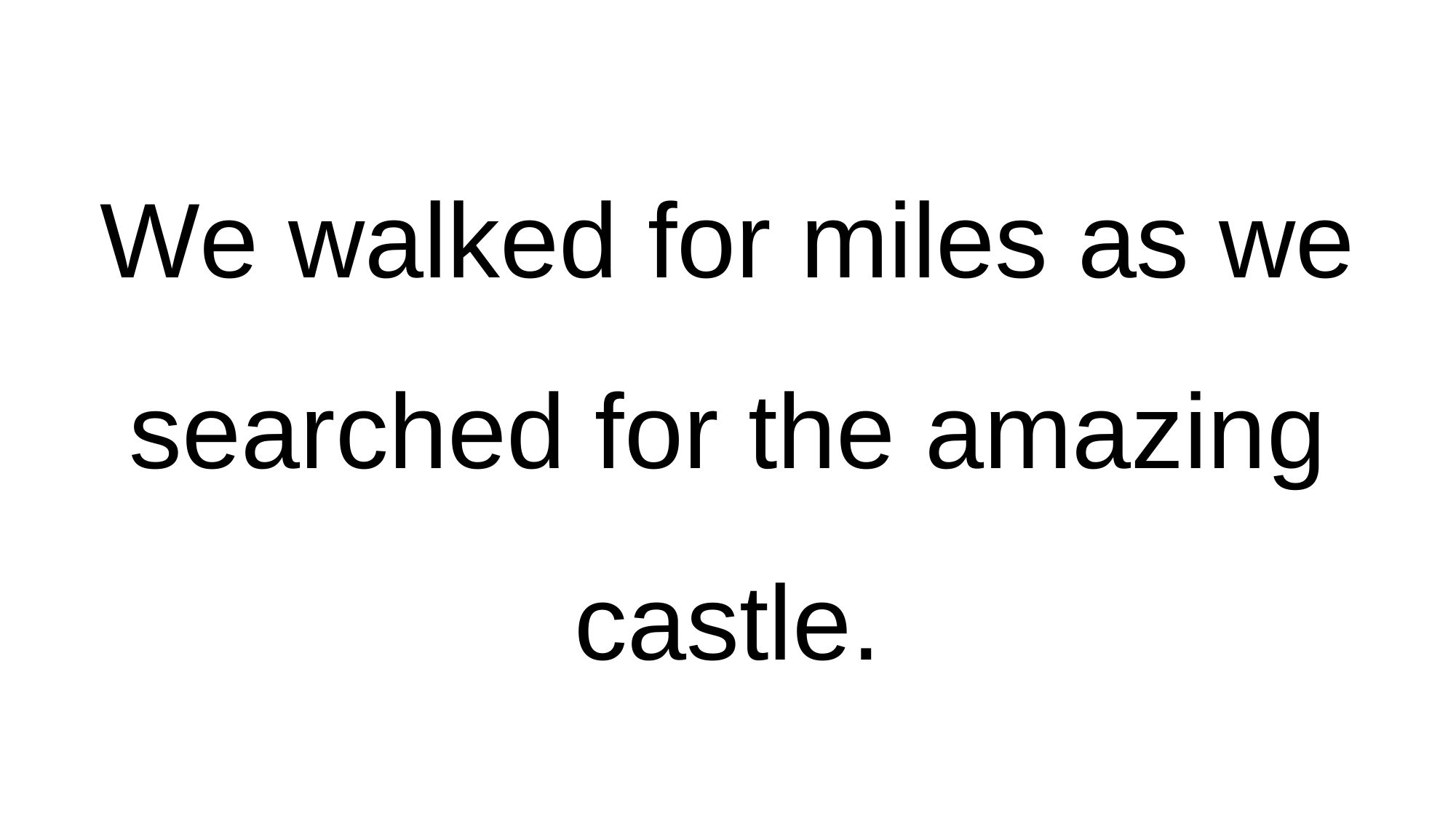

# We walked for miles as we searched for the amazing castle.